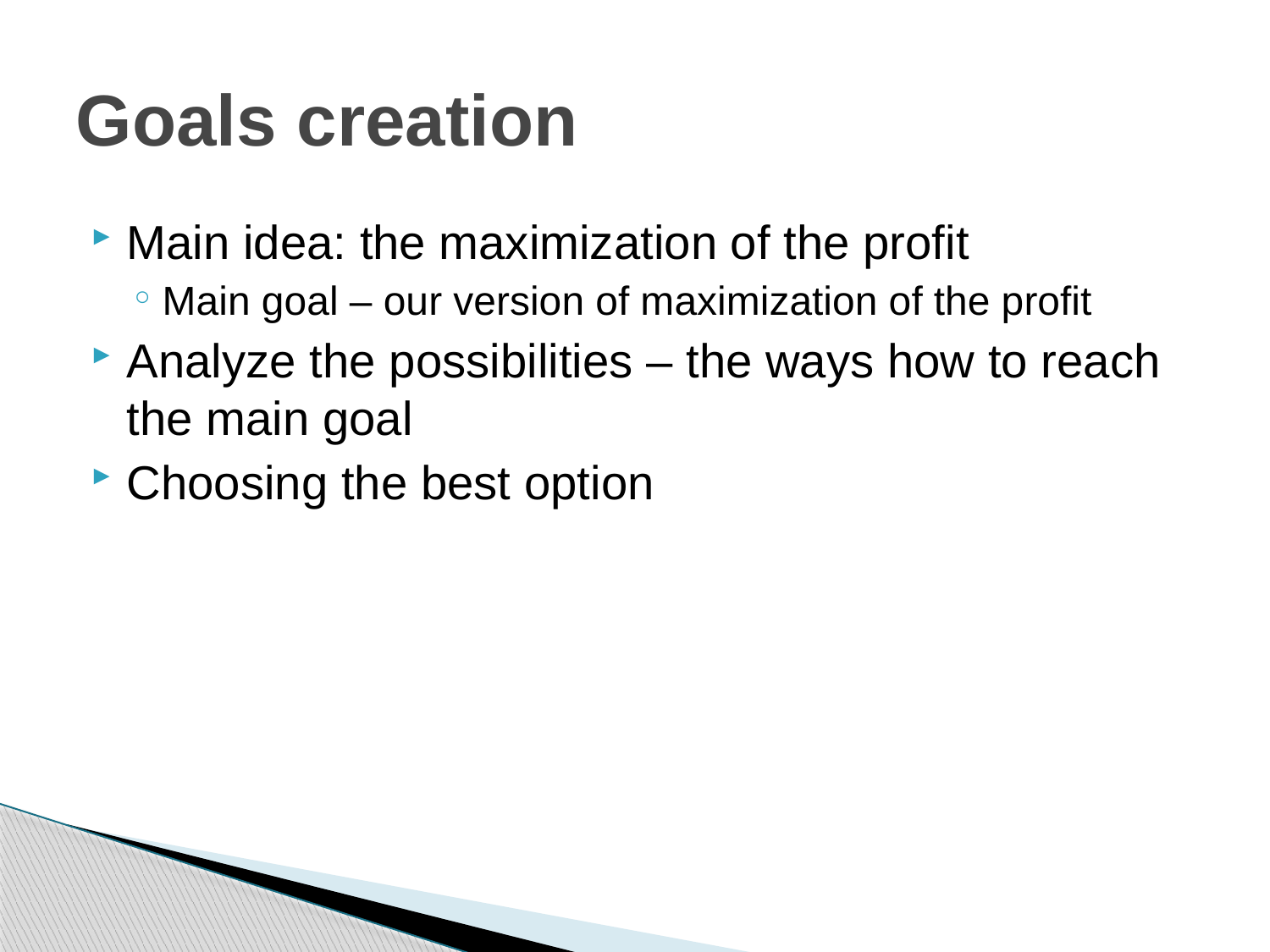

# Goals creation
Main idea: the maximization of the profit
Main goal – our version of maximization of the profit
Analyze the possibilities – the ways how to reach the main goal
Choosing the best option